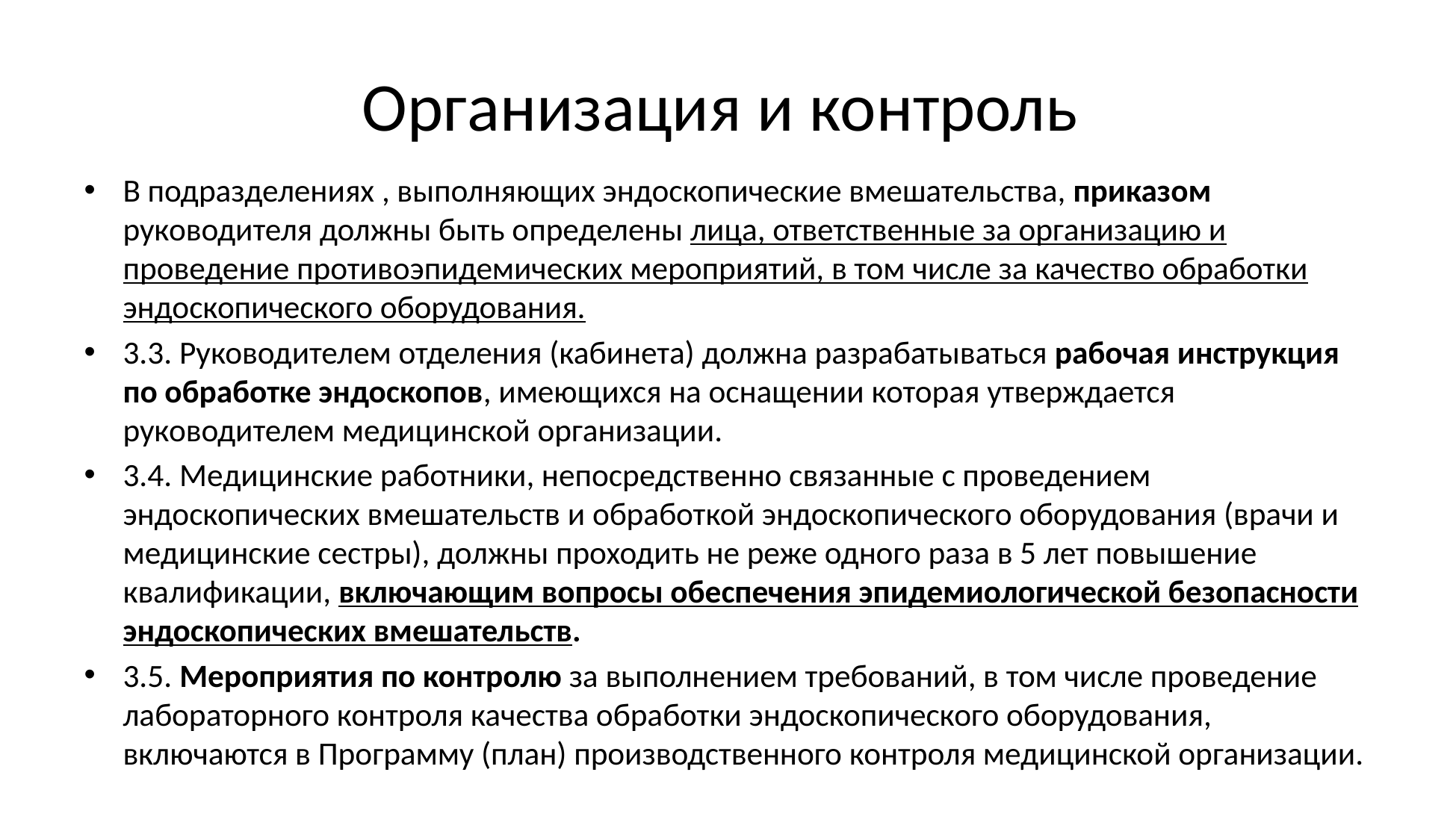

# Организация и контроль
В подразделениях , выполняющих эндоскопические вмешательства, приказом руководителя должны быть определены лица, ответственные за организацию и проведение противоэпидемических мероприятий, в том числе за качество обработки эндоскопического оборудования.
3.3. Руководителем отделения (кабинета) должна разрабатываться рабочая инструкция по обработке эндоскопов, имеющихся на оснащении которая утверждается руководителем медицинской организации.
3.4. Медицинские работники, непосредственно связанные с проведением эндоскопических вмешательств и обработкой эндоскопического оборудования (врачи и медицинские сестры), должны проходить не реже одного раза в 5 лет повышение квалификации, включающим вопросы обеспечения эпидемиологической безопасности эндоскопических вмешательств.
3.5. Мероприятия по контролю за выполнением требований, в том числе проведение лабораторного контроля качества обработки эндоскопического оборудования, включаются в Программу (план) производственного контроля медицинской организации.